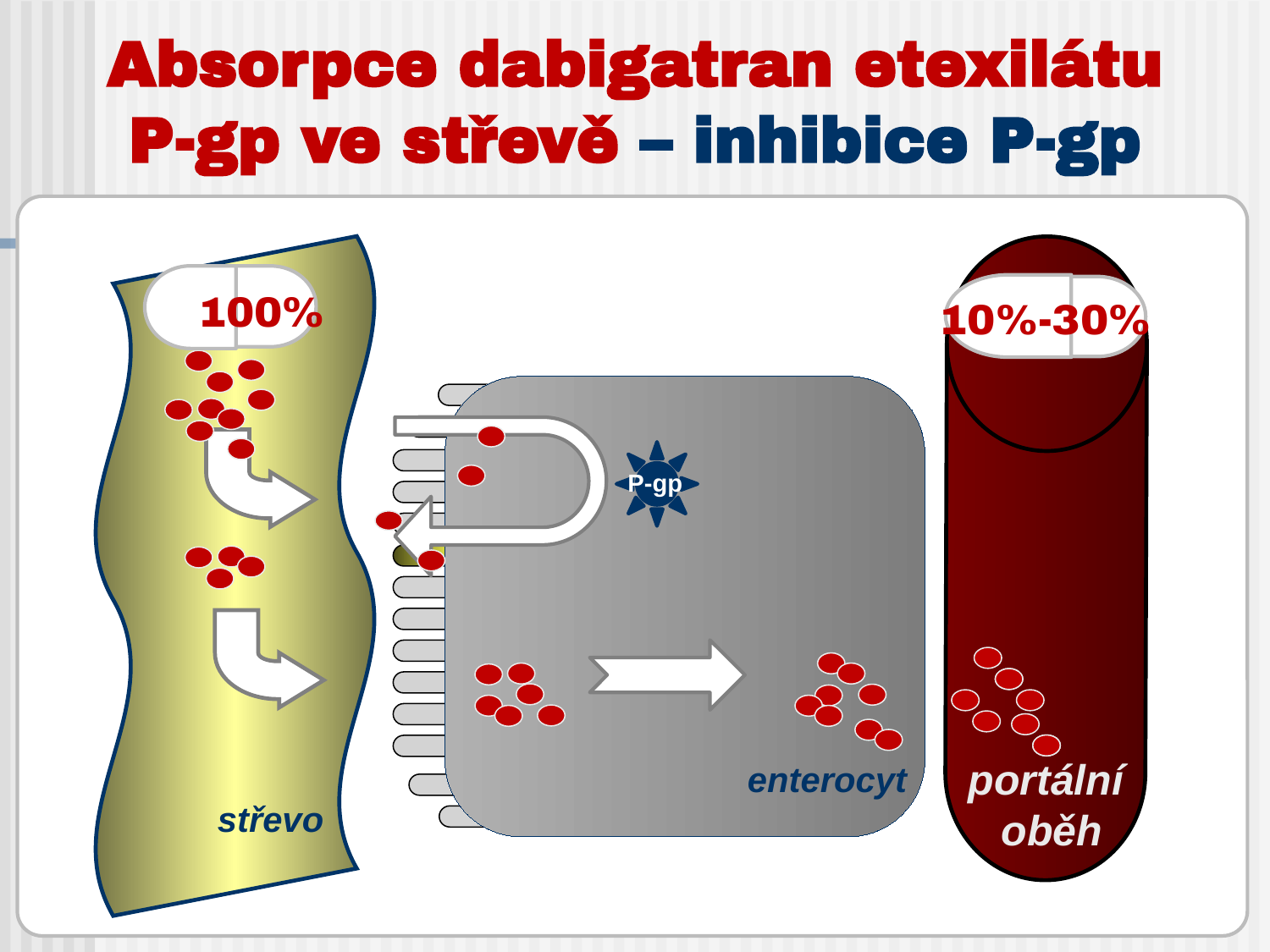

Absorpce dabigatran etexilátu
P-gp ve střevě – inhibice P-gp

5-40%

100%
10%-30%

P-gp

portální
oběh
enterocyt

střevo